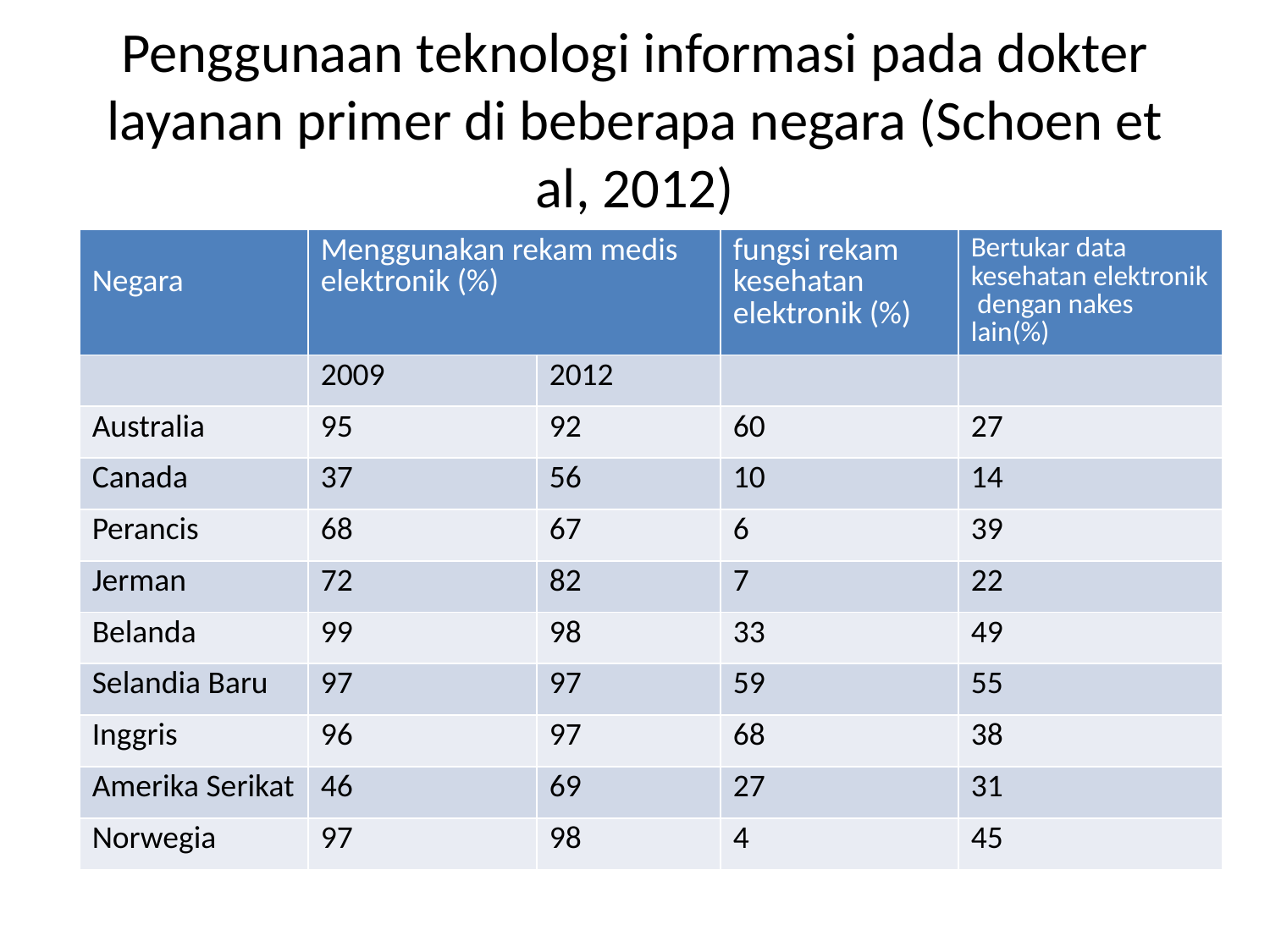

# Penggunaan teknologi informasi pada dokter layanan primer di beberapa negara (Schoen et al, 2012)
| Negara | Menggunakan rekam medis elektronik (%) |  | fungsi rekam kesehatan elektronik (%) | Bertukar data kesehatan elektronik dengan nakes lain(%) |
| --- | --- | --- | --- | --- |
|  | 2009 | 2012 |  |  |
| Australia | 95 | 92 | 60 | 27 |
| Canada | 37 | 56 | 10 | 14 |
| Perancis | 68 | 67 | 6 | 39 |
| Jerman | 72 | 82 | 7 | 22 |
| Belanda | 99 | 98 | 33 | 49 |
| Selandia Baru | 97 | 97 | 59 | 55 |
| Inggris | 96 | 97 | 68 | 38 |
| Amerika Serikat | 46 | 69 | 27 | 31 |
| Norwegia | 97 | 98 | 4 | 45 |